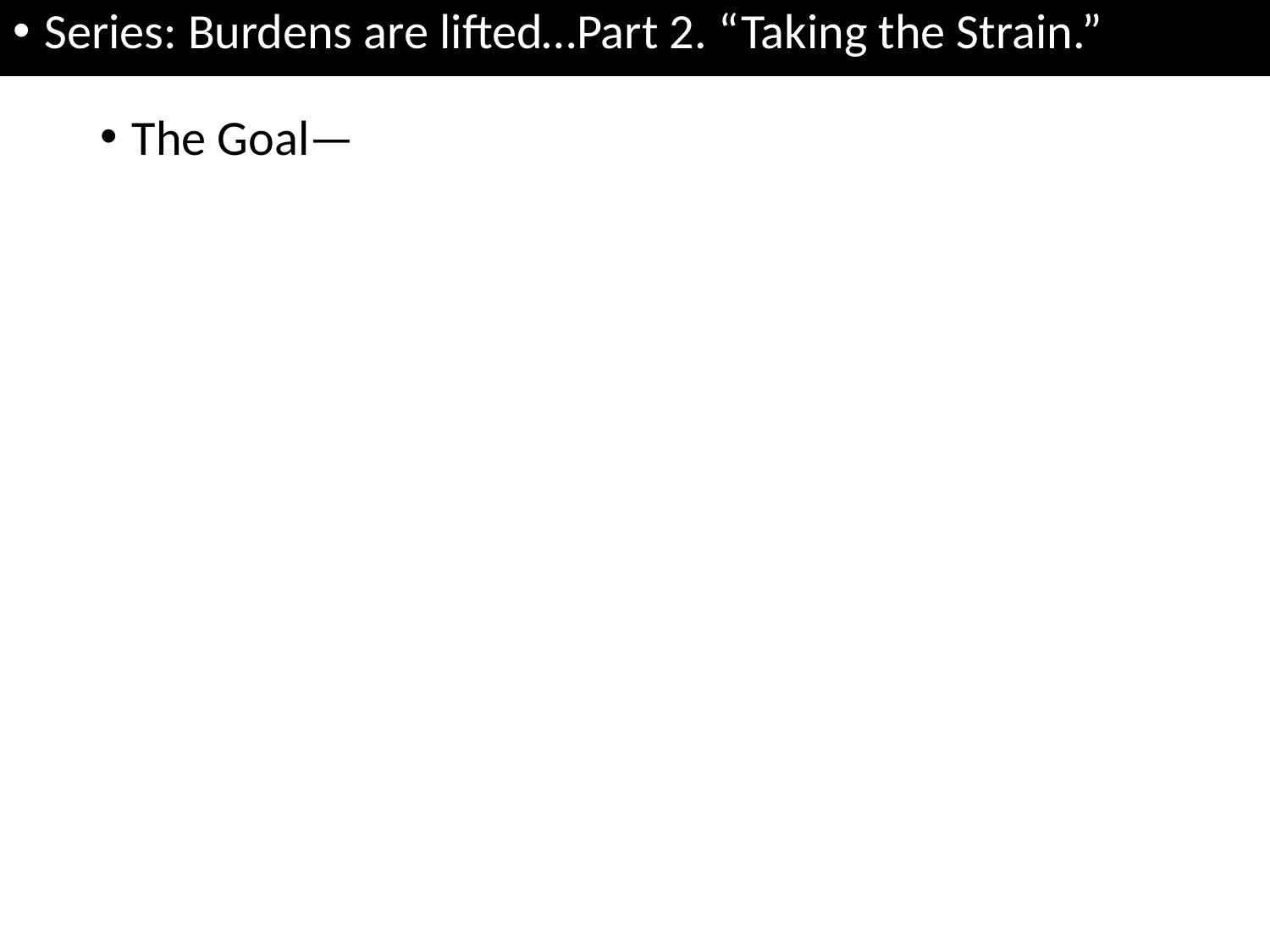

Series: Burdens are lifted…Part 2. “Taking the Strain.”
The Goal—